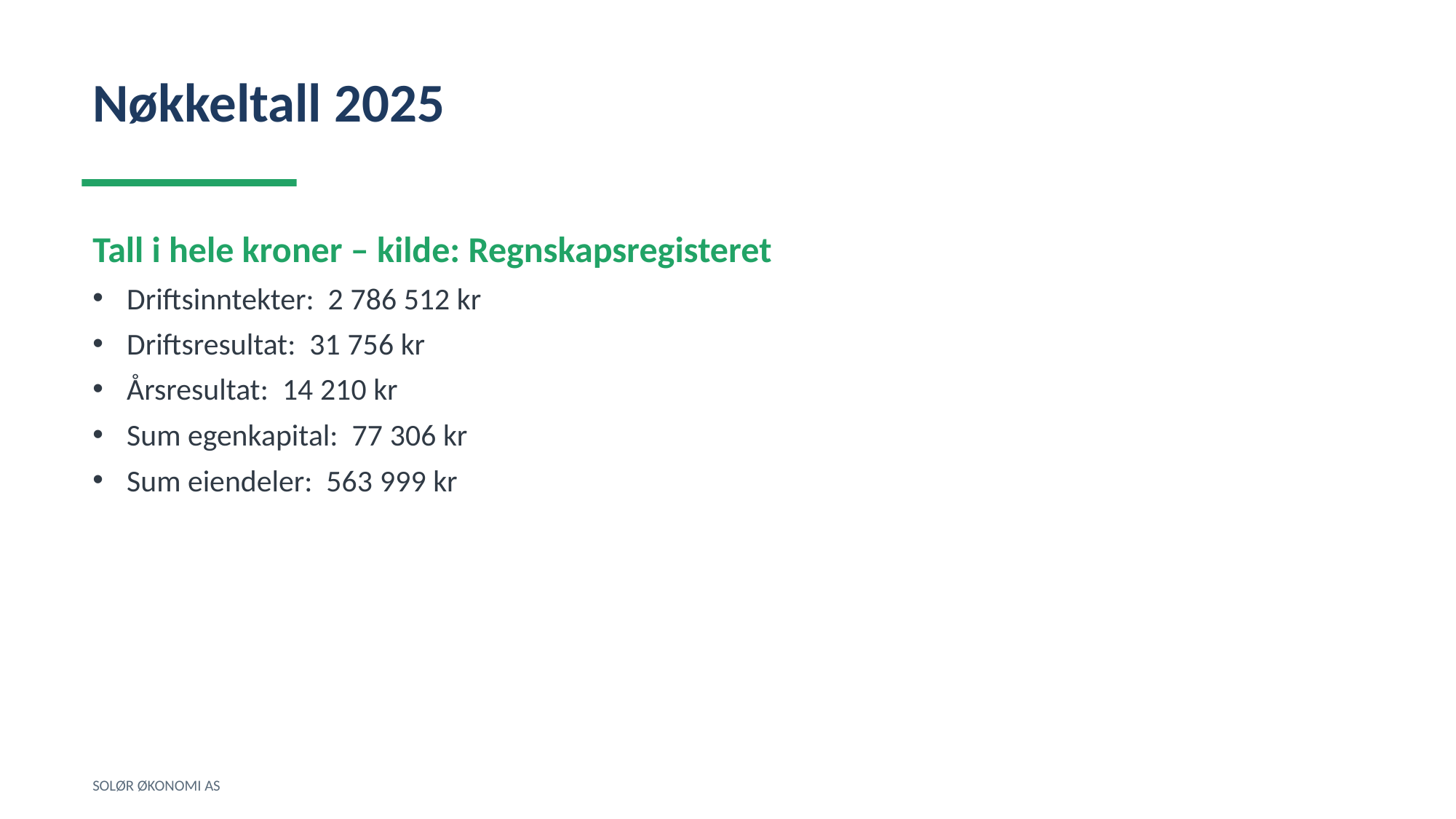

Nøkkeltall 2025

Tall i hele kroner – kilde: Regnskapsregisteret
Driftsinntekter:  2 786 512 kr
Driftsresultat:  31 756 kr
Årsresultat:  14 210 kr
Sum egenkapital:  77 306 kr
Sum eiendeler:  563 999 kr
SOLØR ØKONOMI AS